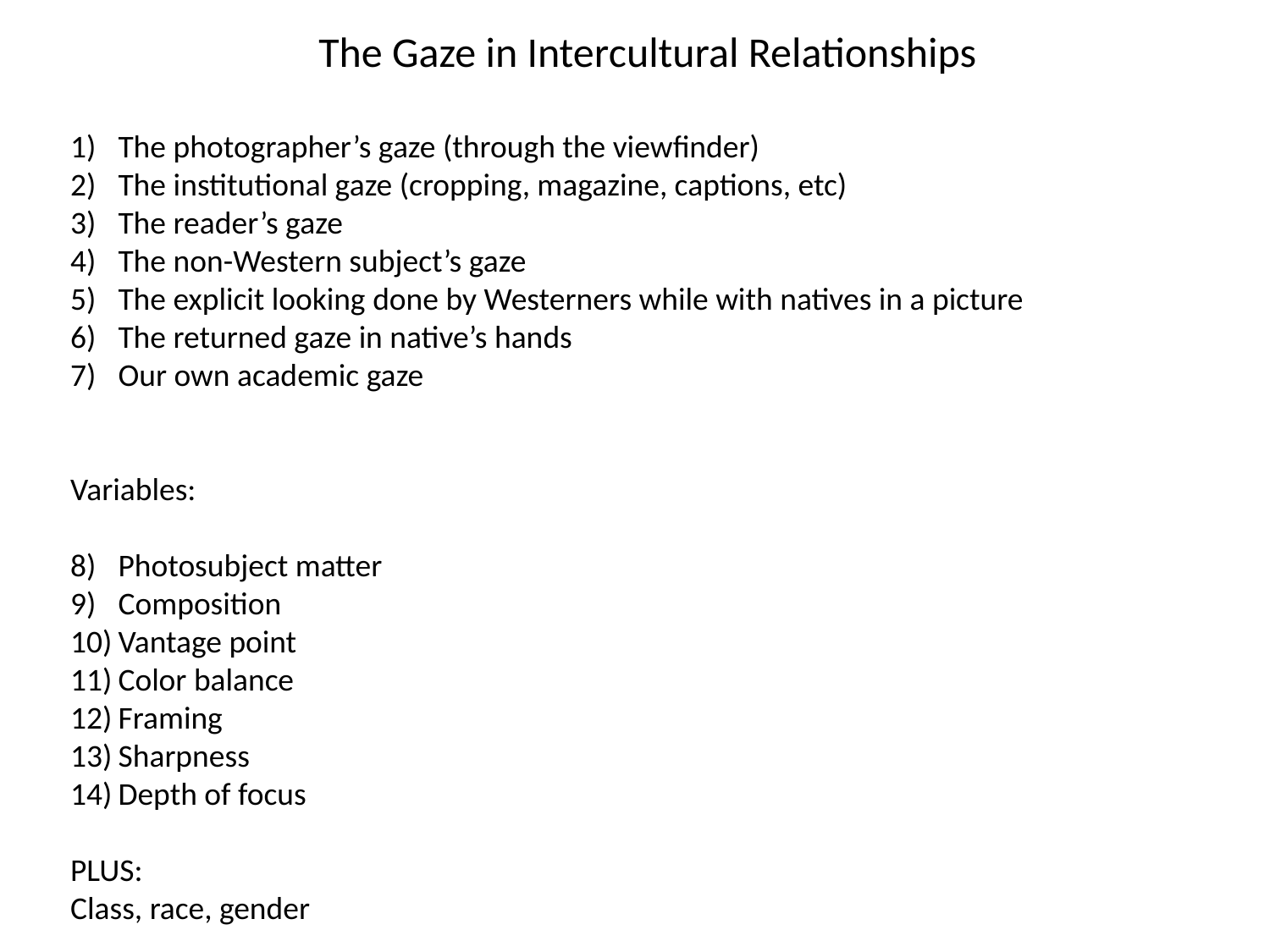

The Gaze in Intercultural Relationships

The photographer’s gaze (through the viewfinder)
The institutional gaze (cropping, magazine, captions, etc)
The reader’s gaze
The non-Western subject’s gaze
The explicit looking done by Westerners while with natives in a picture
The returned gaze in native’s hands
Our own academic gaze

Variables:

Photosubject matter
Composition
Vantage point
Color balance
Framing
Sharpness
Depth of focus

PLUS:
Class, race, gender